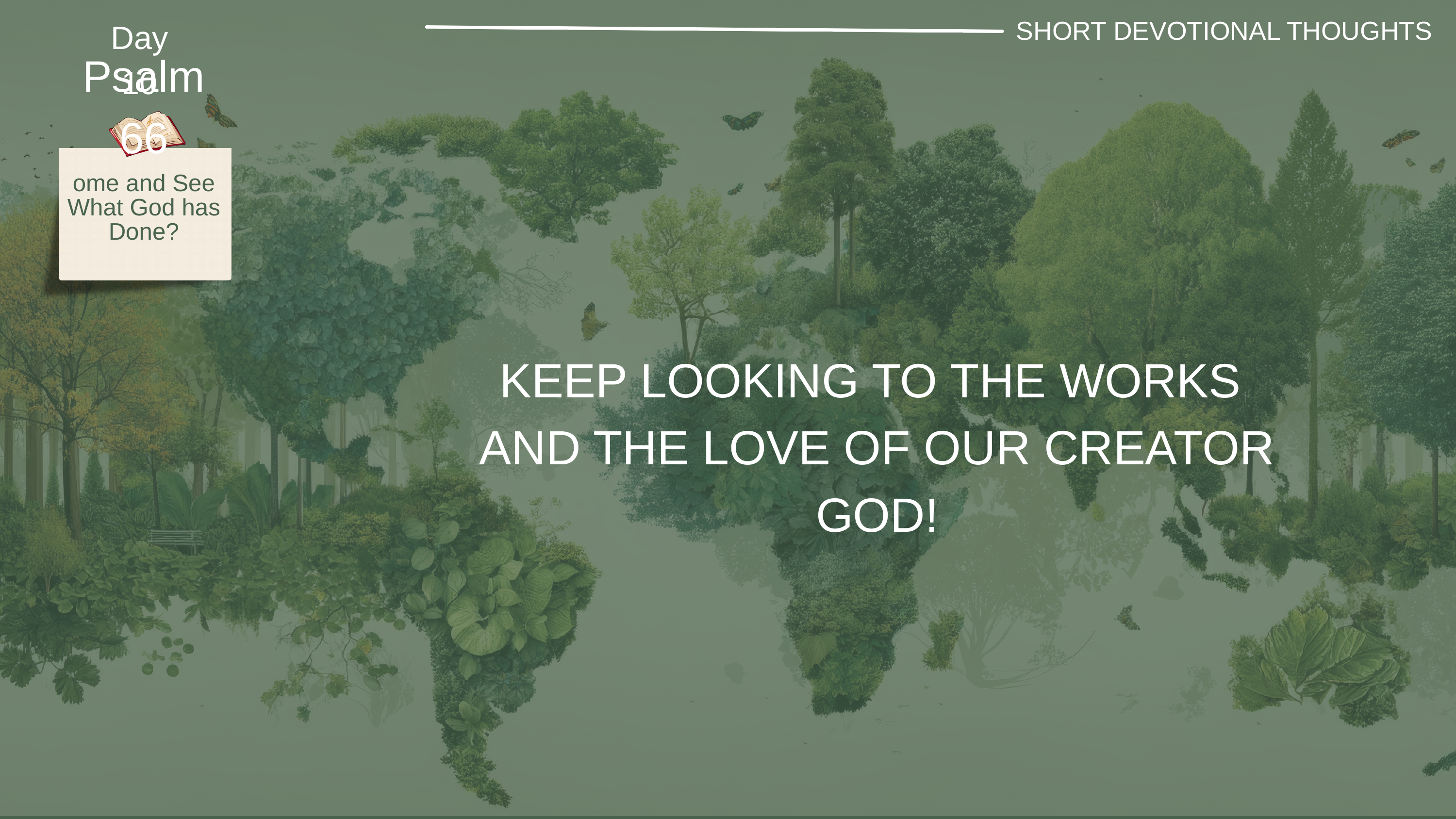

SHORT DEVOTIONAL THOUGHTS
Day 10

Psalm 66

ome and See What God has Done?
KEEP LOOKING TO THE WORKS  AND THE LOVE OF OUR CREATOR GOD!